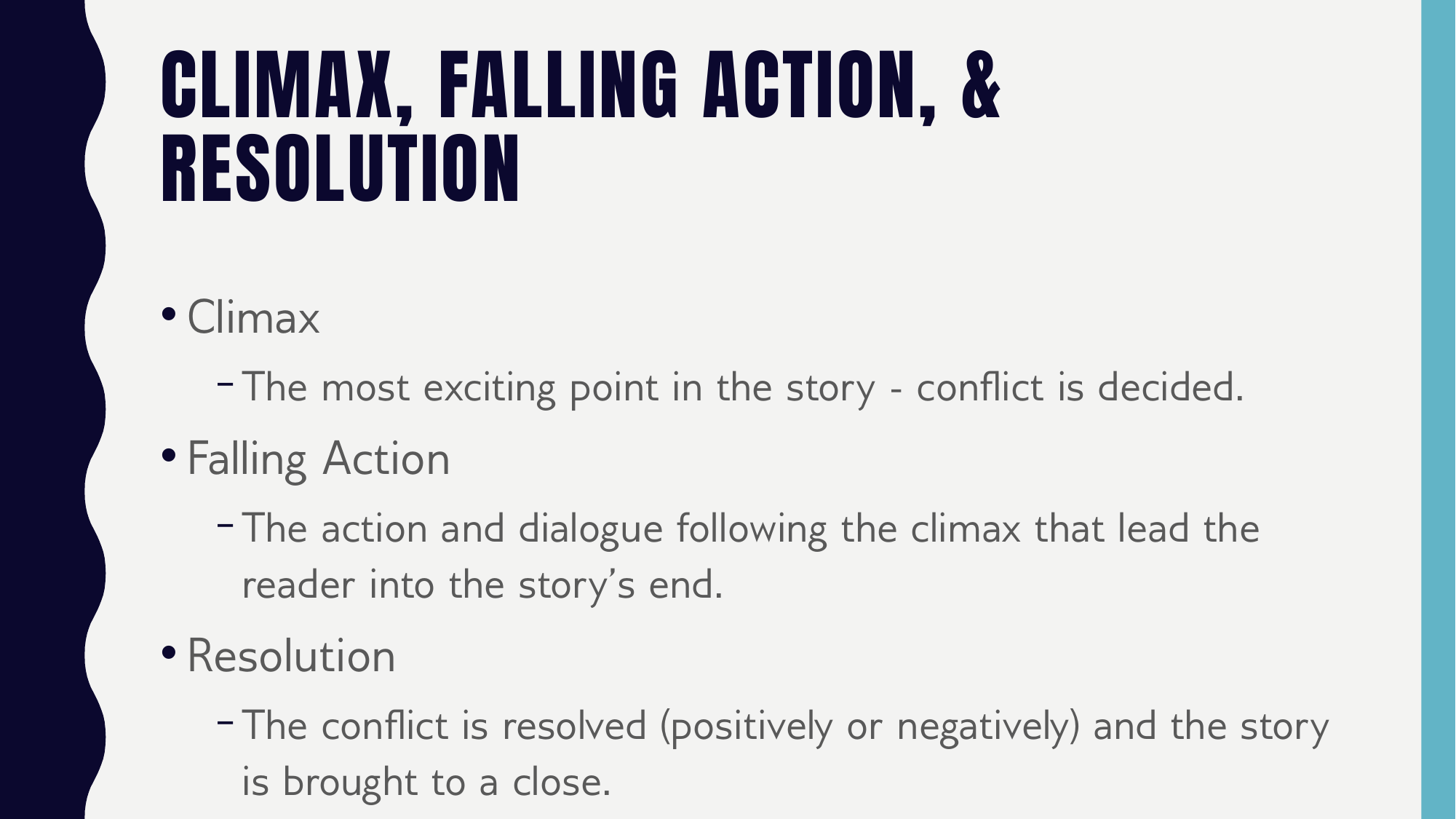

# Climax, falling action, & Resolution
Climax
The most exciting point in the story - conflict is decided.
Falling Action
The action and dialogue following the climax that lead the reader into the story’s end.
Resolution
The conflict is resolved (positively or negatively) and the story is brought to a close.